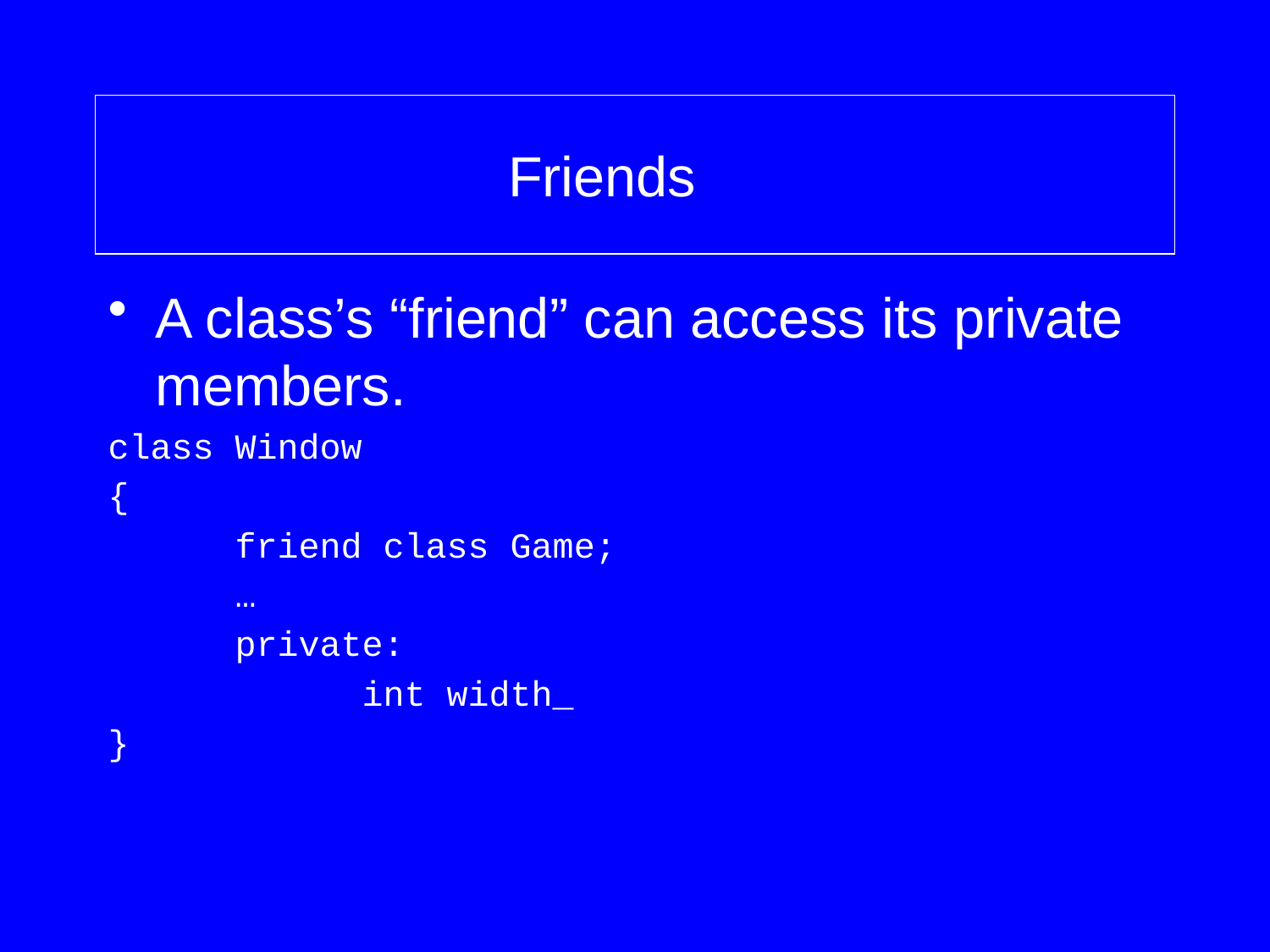

# Friends
A class’s “friend” can access its private members.
class Window
{
	friend class Game;
	…
	private:
		int width_
}